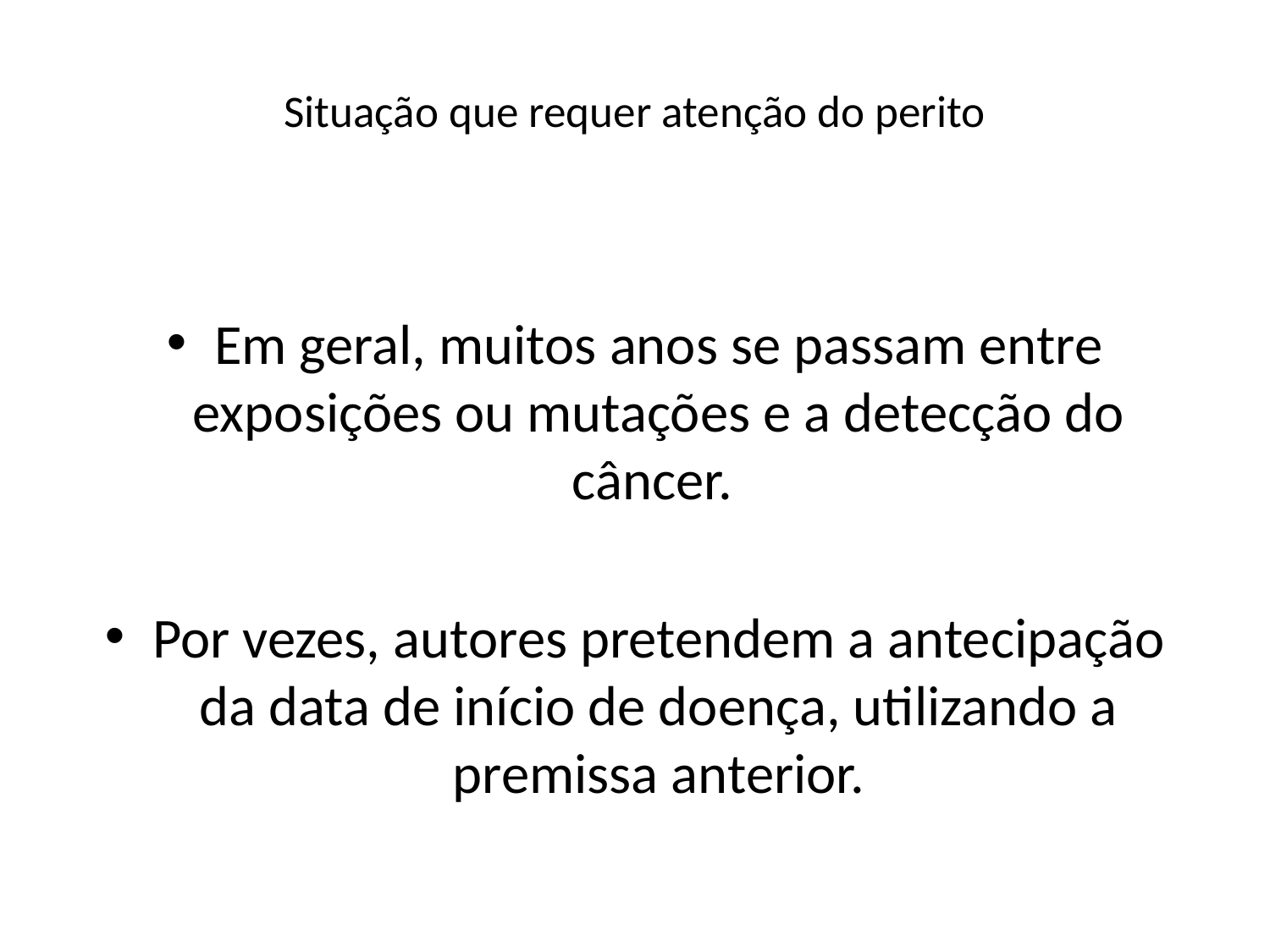

# Situação que requer atenção do perito

Em geral, muitos anos se passam entre exposições ou mutações e a detecção do câncer.

Por vezes, autores pretendem a antecipação da data de início de doença, utilizando a premissa anterior.